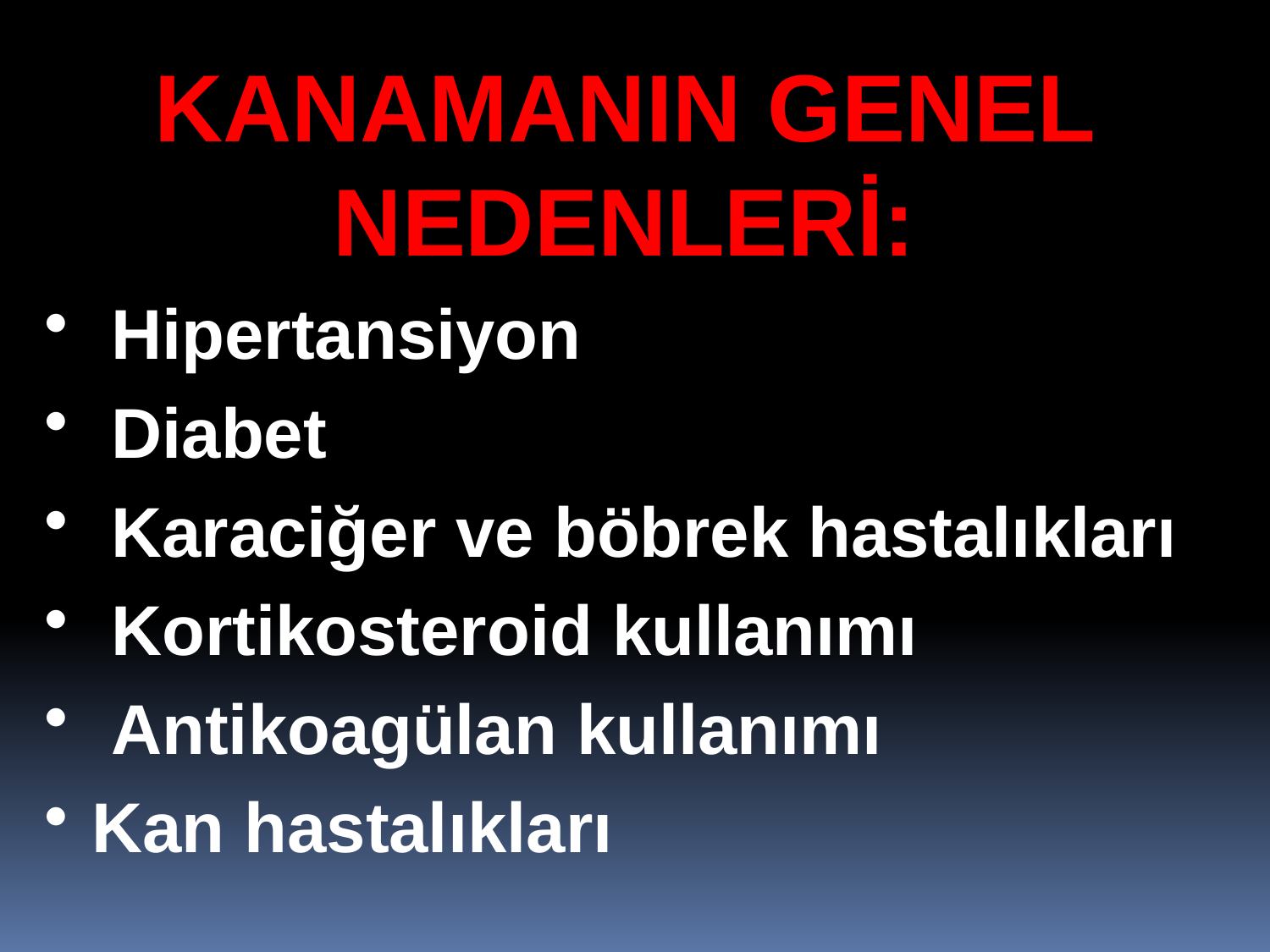

KANAMANIN GENEL NEDENLERİ:

 Hipertansiyon
 Diabet
 Karaciğer ve böbrek hastalıkları
 Kortikosteroid kullanımı
 Antikoagülan kullanımı
Kan hastalıkları